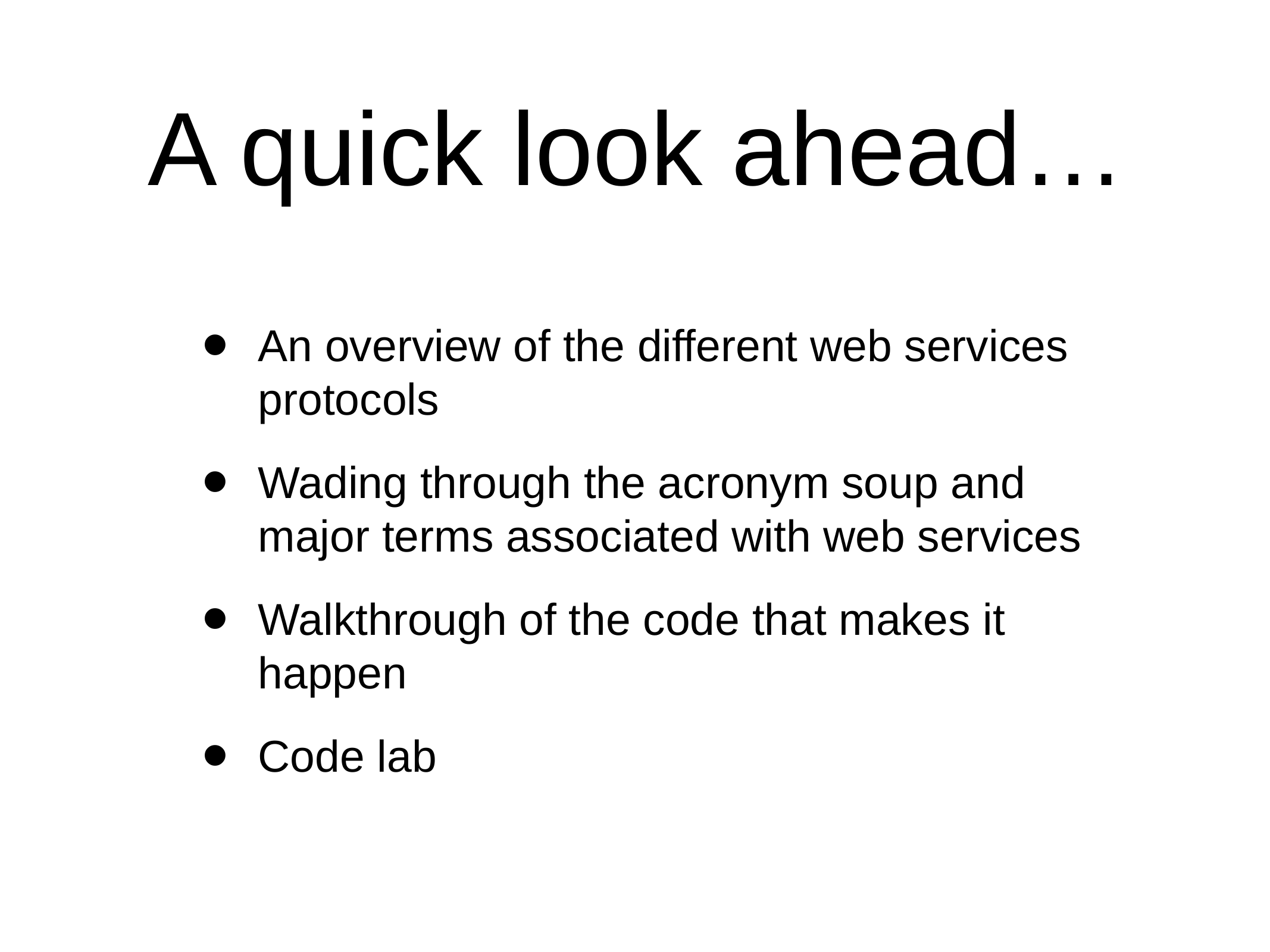

# A quick look ahead…
An overview of the different web services protocols
Wading through the acronym soup and major terms associated with web services
Walkthrough of the code that makes it happen
Code lab